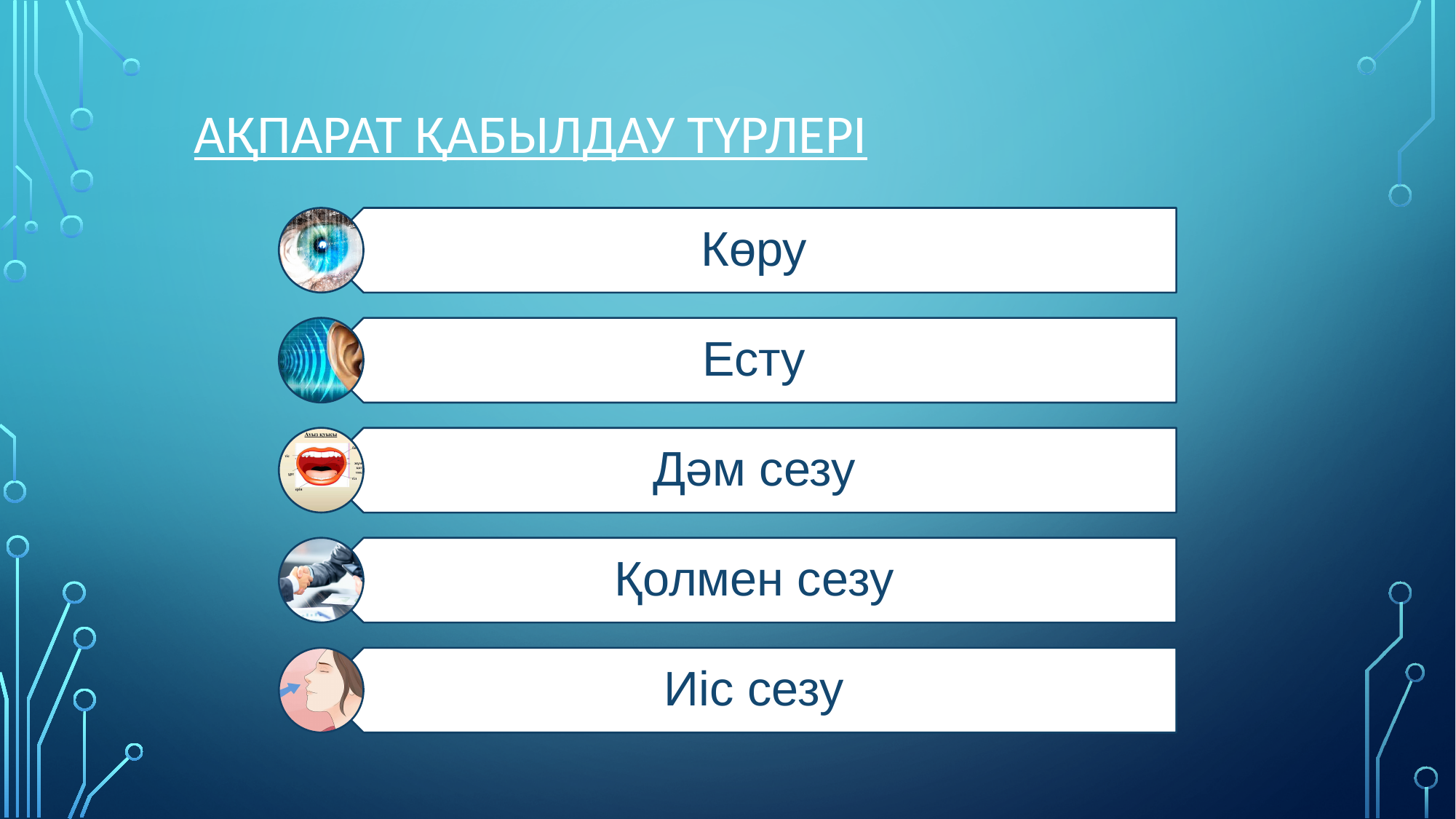

# Ақпарат қабылдау түрлері
Көру
Есту
Дәм сезу
Қолмен сезу
Иіс сезу